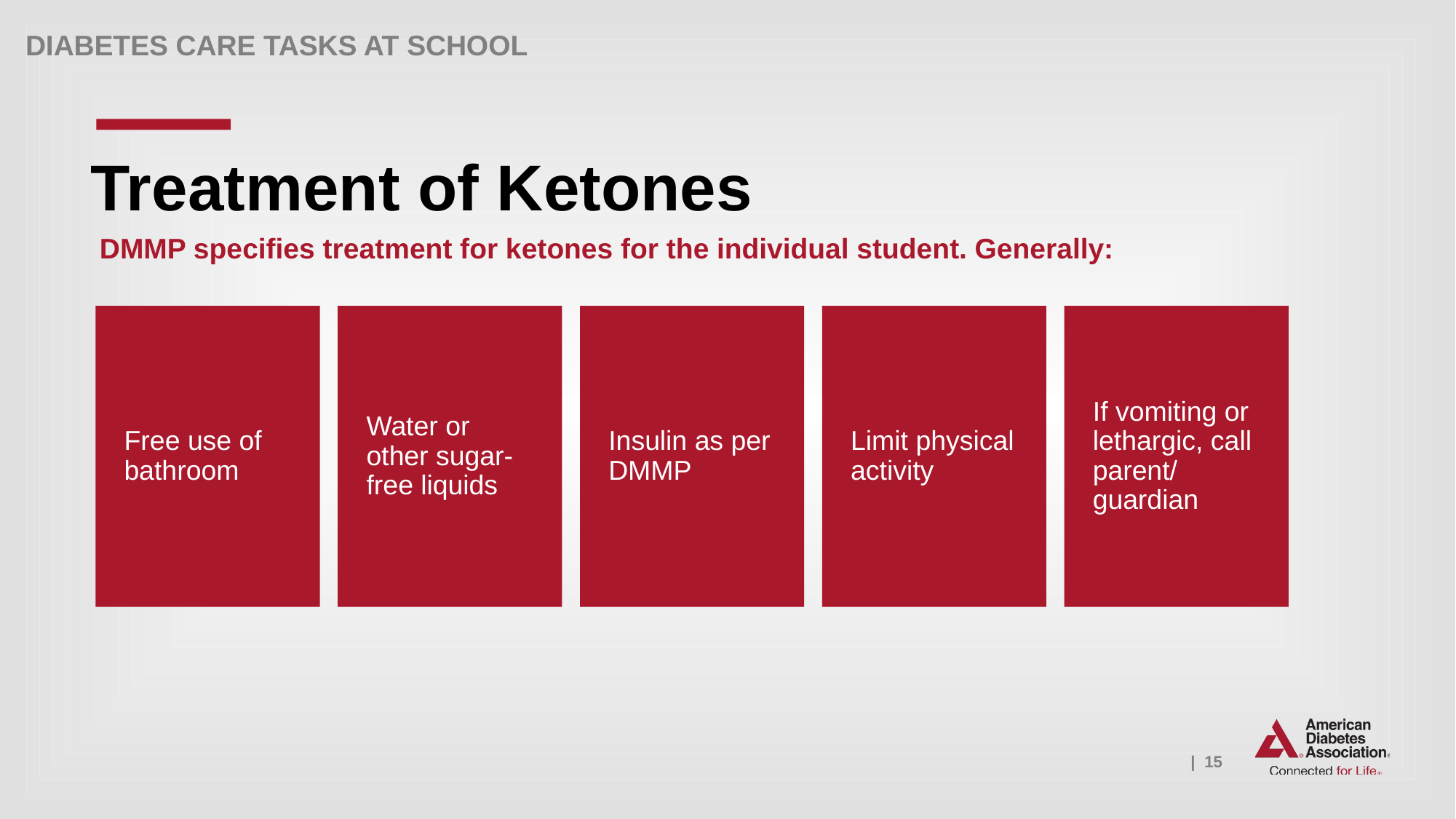

Treatment of Ketones
DMMP specifies treatment for ketones for the individual student. Generally:

Free use of bathroom

Water or other sugar-free liquids

Insulin as per DMMP

Limit physical activity

If vomiting or lethargic, call parent/ guardian